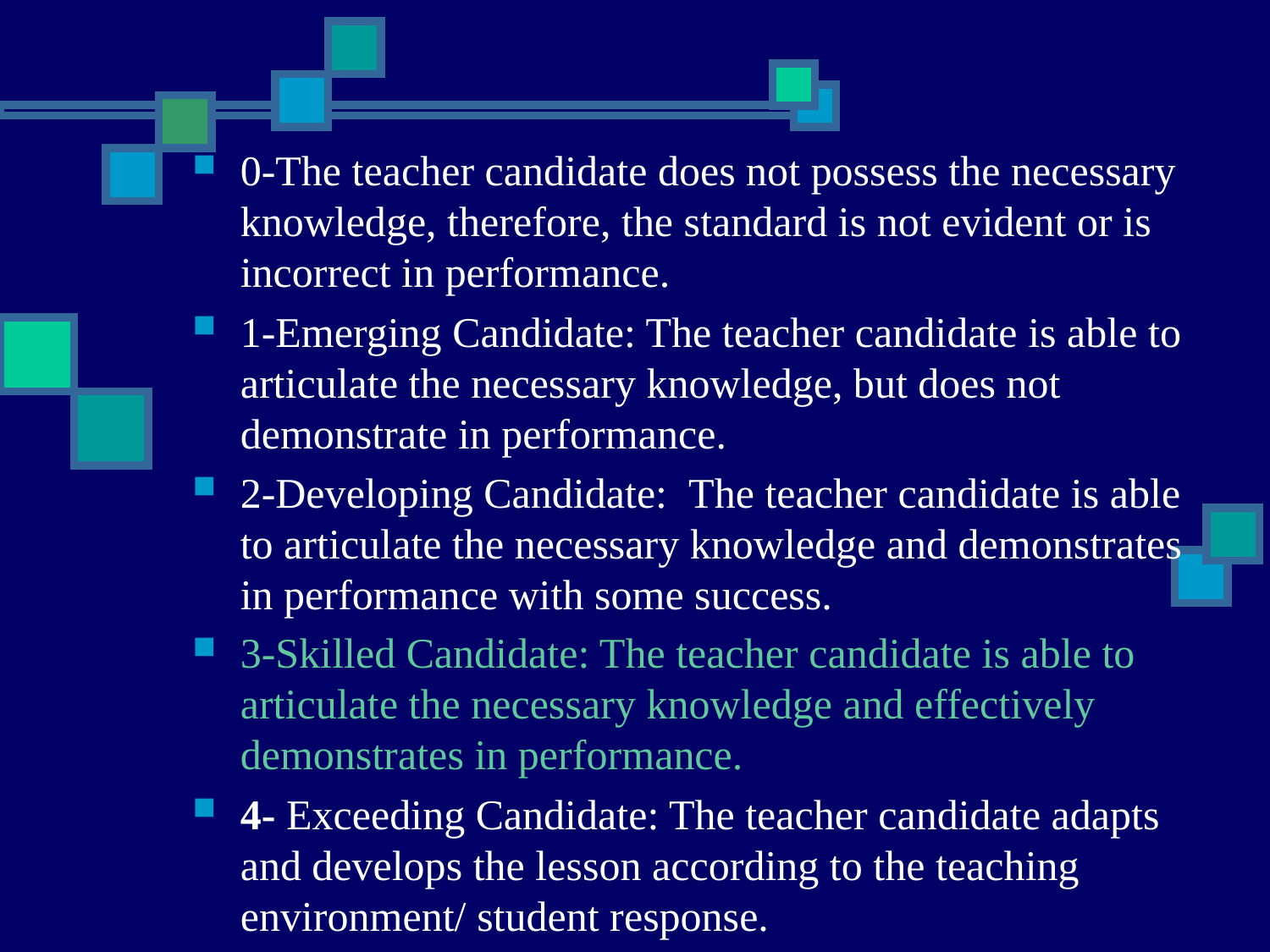

0-The teacher candidate does not possess the necessary knowledge, therefore, the standard is not evident or is incorrect in performance.
1-Emerging Candidate: The teacher candidate is able to articulate the necessary knowledge, but does not demonstrate in performance.
2-Developing Candidate:  The teacher candidate is able to articulate the necessary knowledge and demonstrates in performance with some success.
3-Skilled Candidate: The teacher candidate is able to articulate the necessary knowledge and effectively demonstrates in performance.
4- Exceeding Candidate: The teacher candidate adapts and develops the lesson according to the teaching environment/ student response.